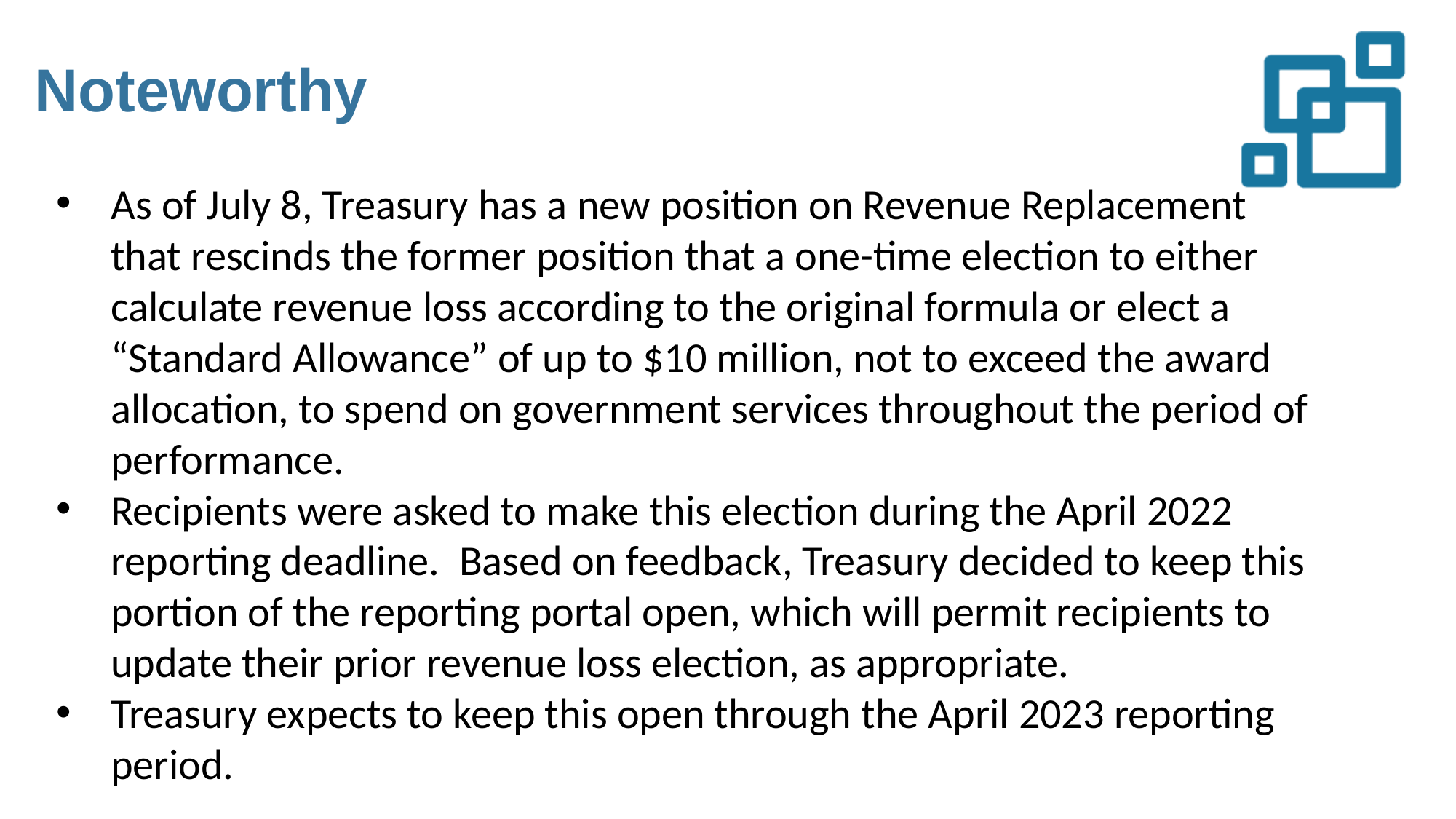

Noteworthy
As of July 8, Treasury has a new position on Revenue Replacement    that rescinds the former position that a one-time election to either calculate revenue loss according to the original formula or elect a “Standard Allowance” of up to $10 million, not to exceed the award allocation, to spend on government services throughout the period of performance.
Recipients were asked to make this election during the April 2022 reporting deadline.  Based on feedback, Treasury decided to keep this portion of the reporting portal open, which will permit recipients to update their prior revenue loss election, as appropriate.
Treasury expects to keep this open through the April 2023 reporting period.